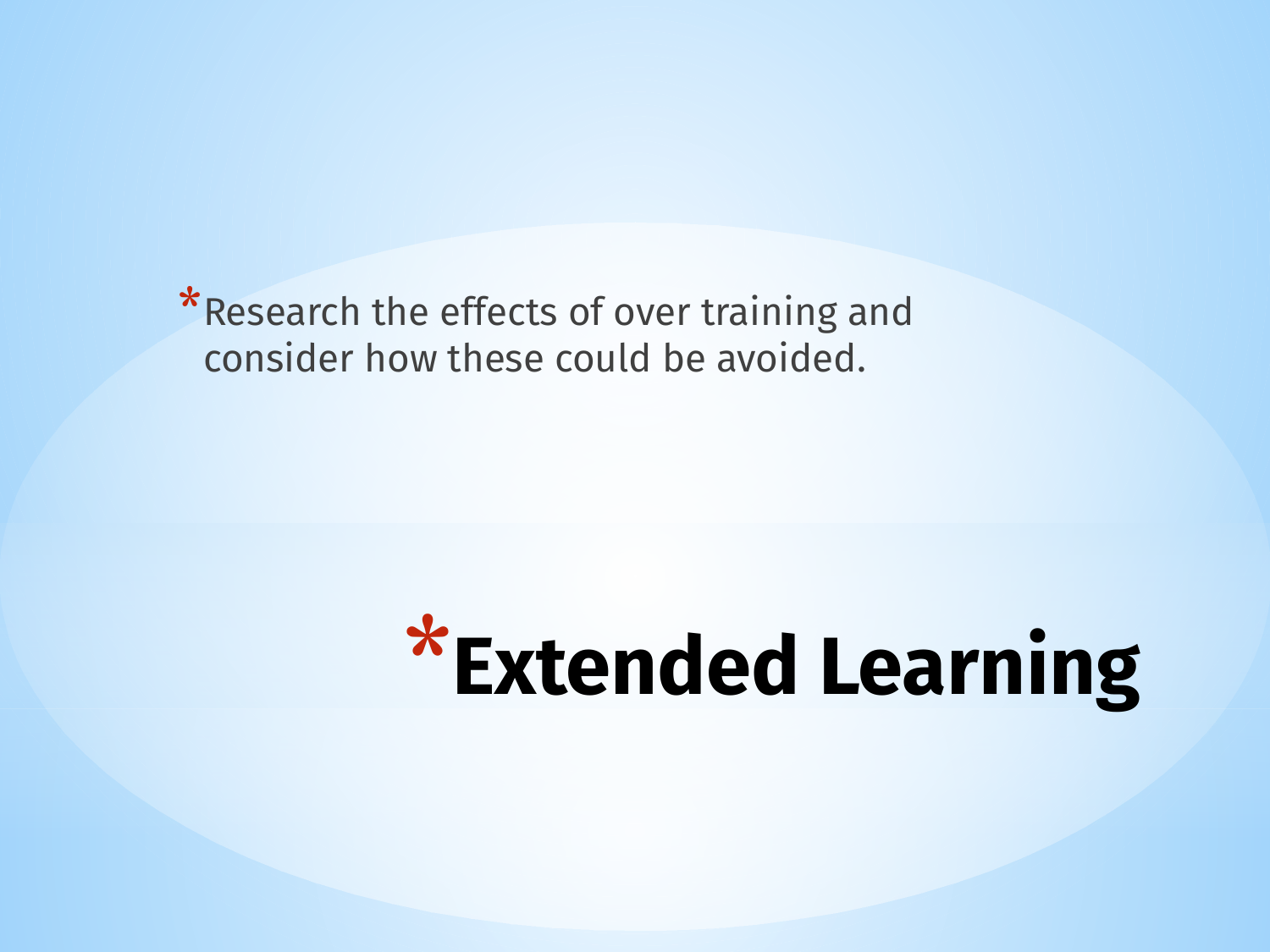

Research the effects of over training and consider how these could be avoided.
# Extended Learning